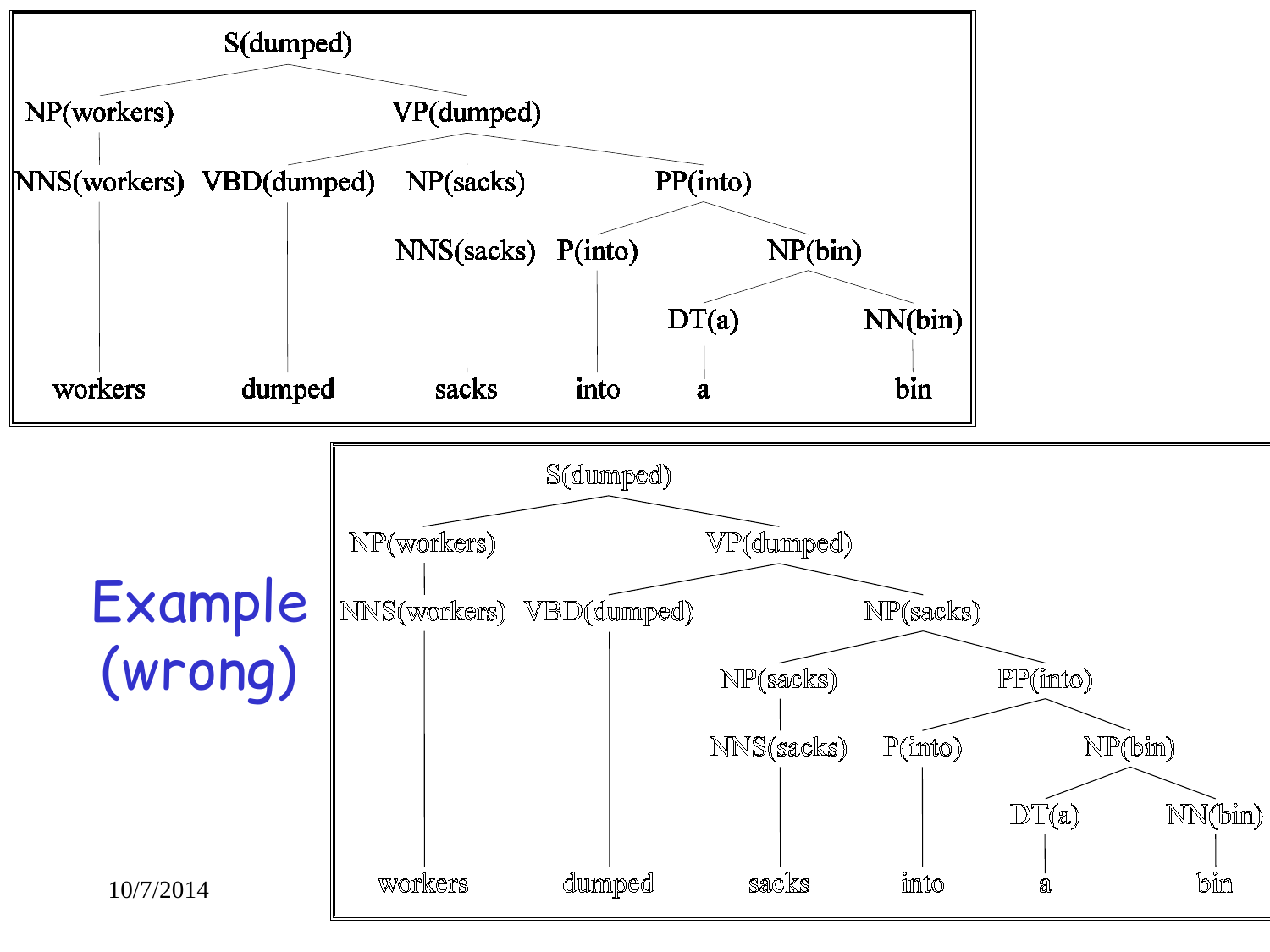

# Example (wrong)
10/7/2014
CPSC503 Winter 2014
8